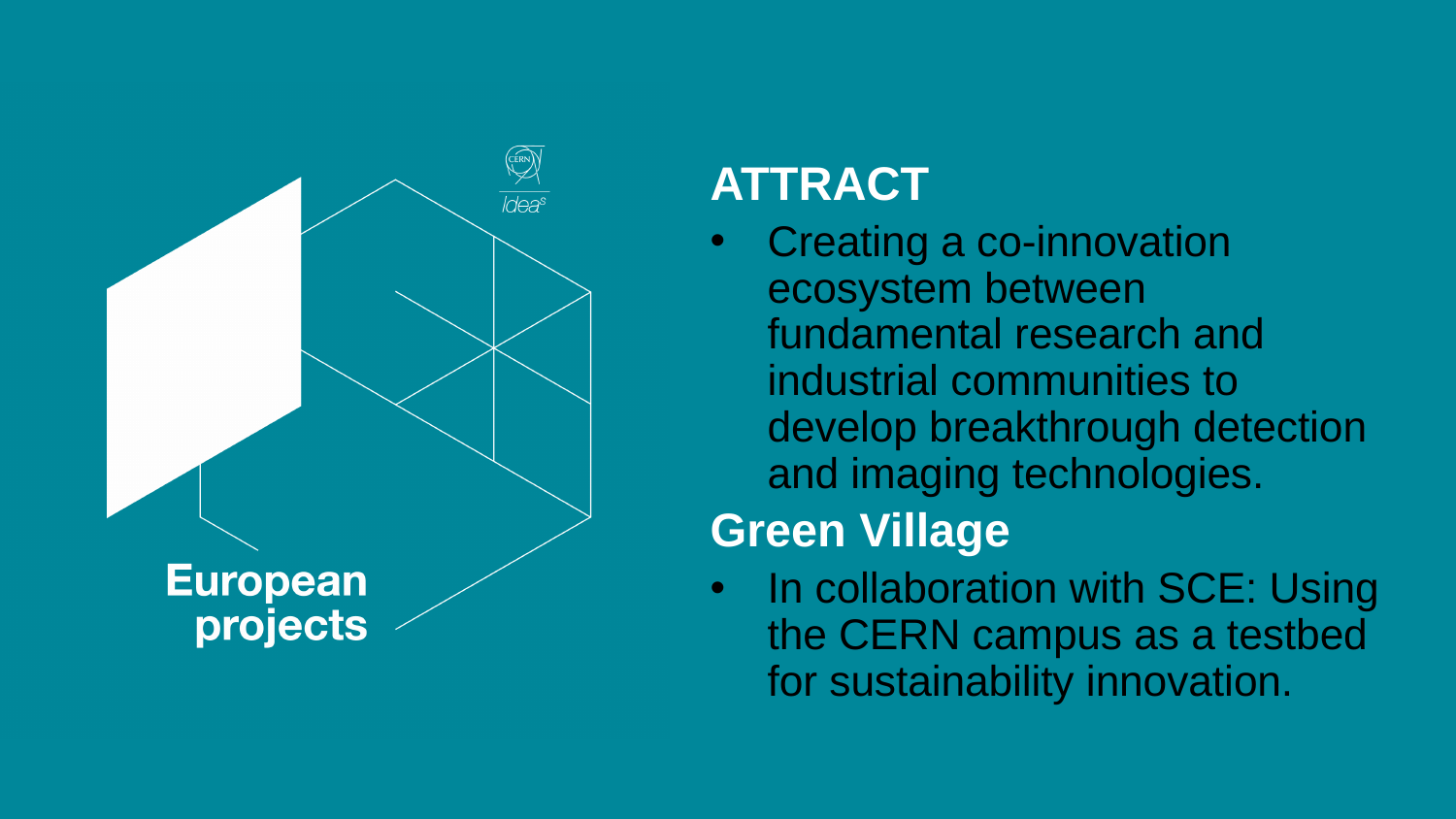

ATTRACT
Creating a co-innovation ecosystem between fundamental research and industrial communities to develop breakthrough detection and imaging technologies.
Green Village
In collaboration with SCE: Using the CERN campus as a testbed for sustainability innovation.